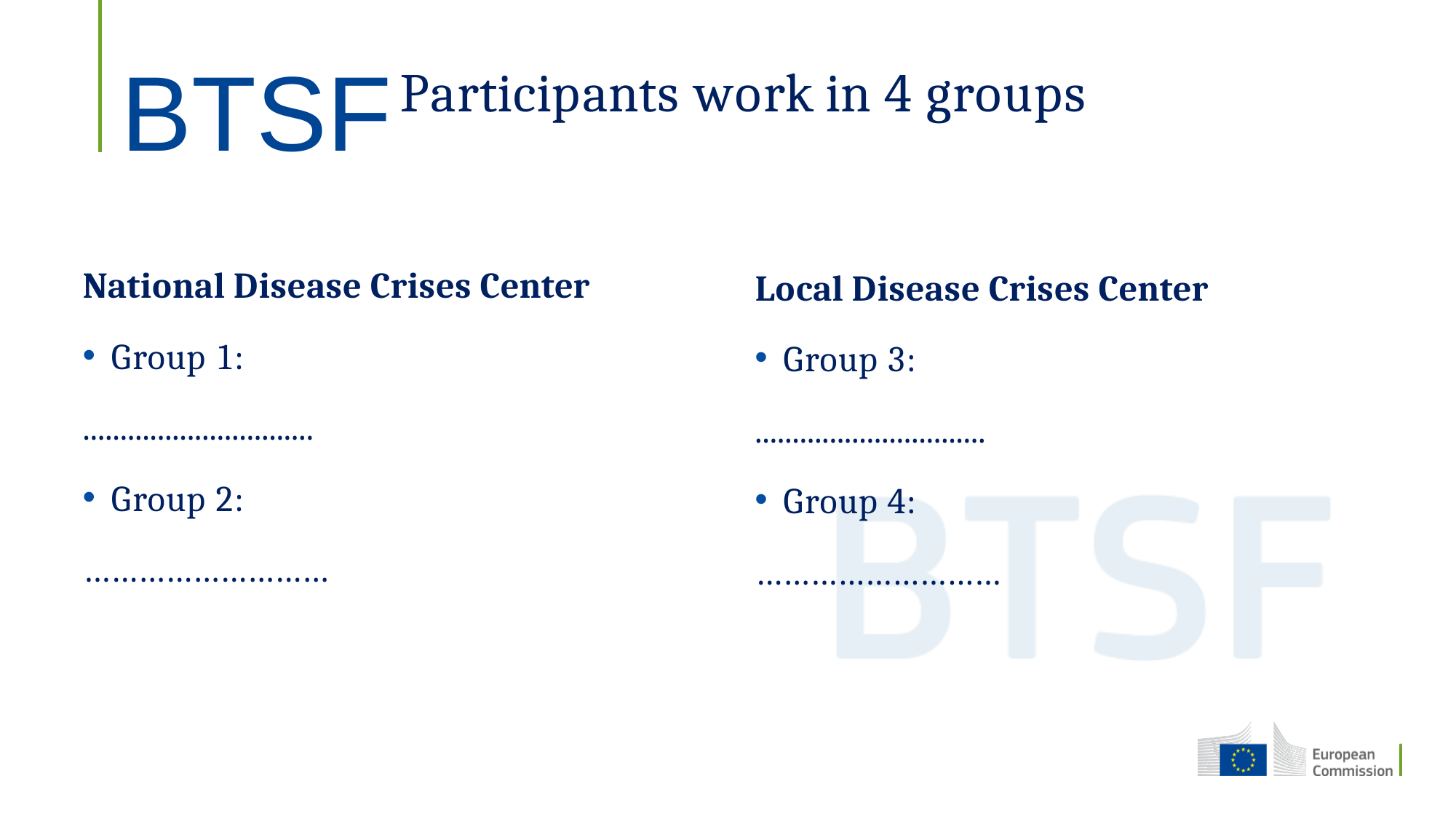

# Participants work in 4 groups
National Disease Crises Center
Group 1:
...............................
Group 2:
………………………
Local Disease Crises Center
Group 3:
...............................
Group 4:
………………………